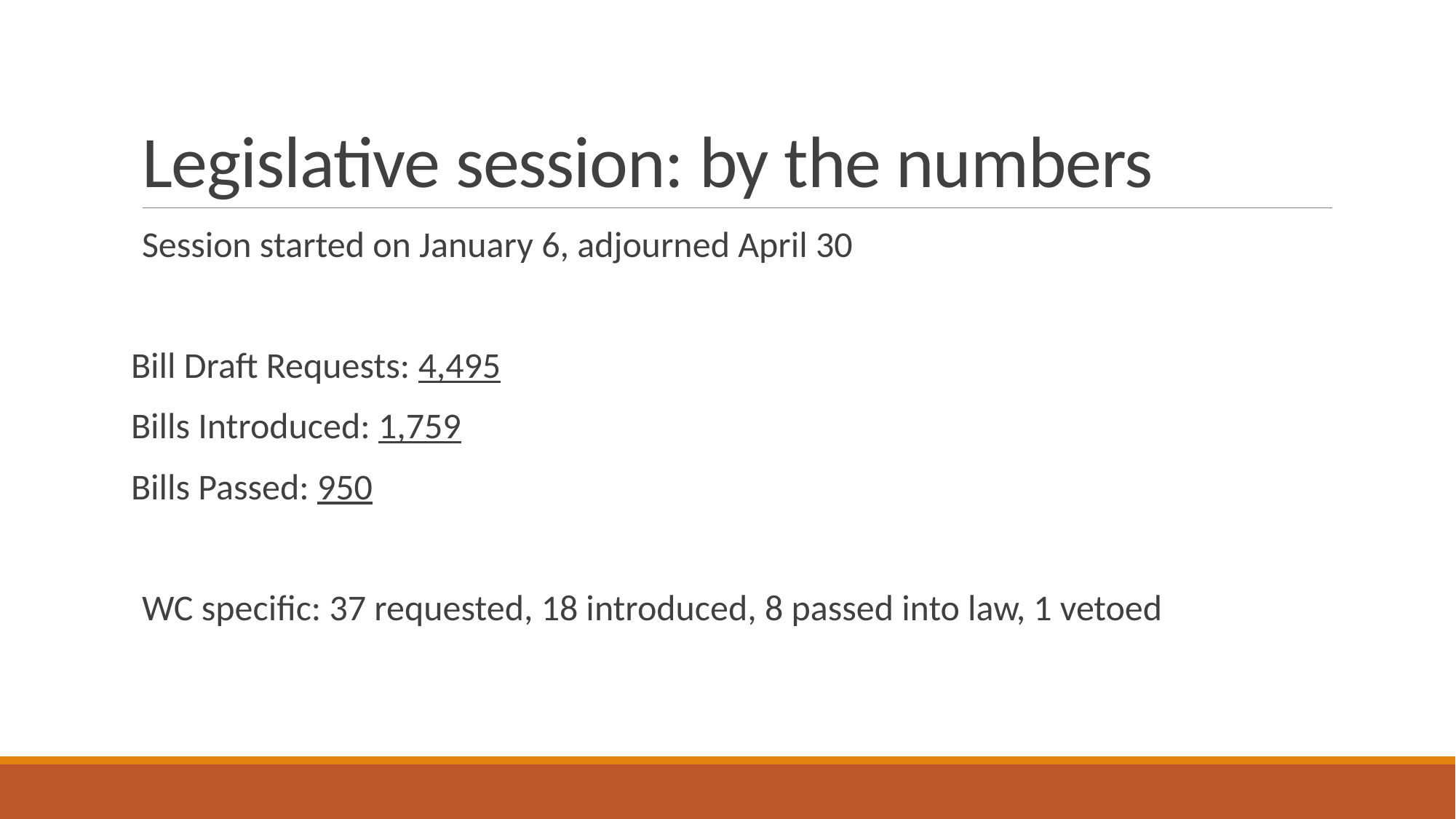

# Legislative session: by the numbers
Session started on January 6, adjourned April 30

Bill Draft Requests: 4,495
Bills Introduced: 1,759
Bills Passed: 950

WC specific: 37 requested, 18 introduced, 8 passed into law, 1 vetoed